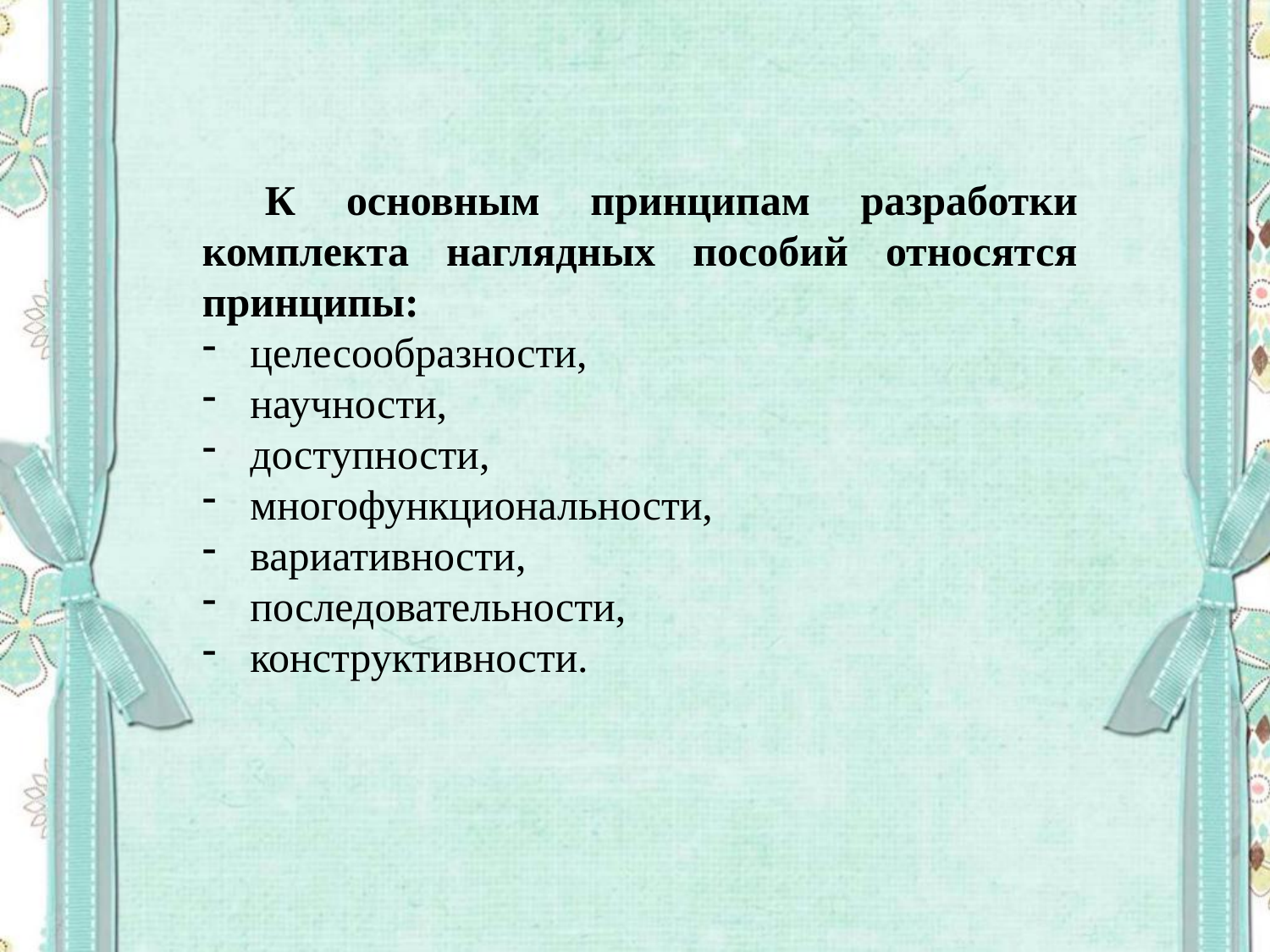

К основным принципам разработки комплекта наглядных пособий относятся принципы:
целесообразности,
научности,
доступности,
многофункциональности,
вариативности,
последовательности,
конструктивности.